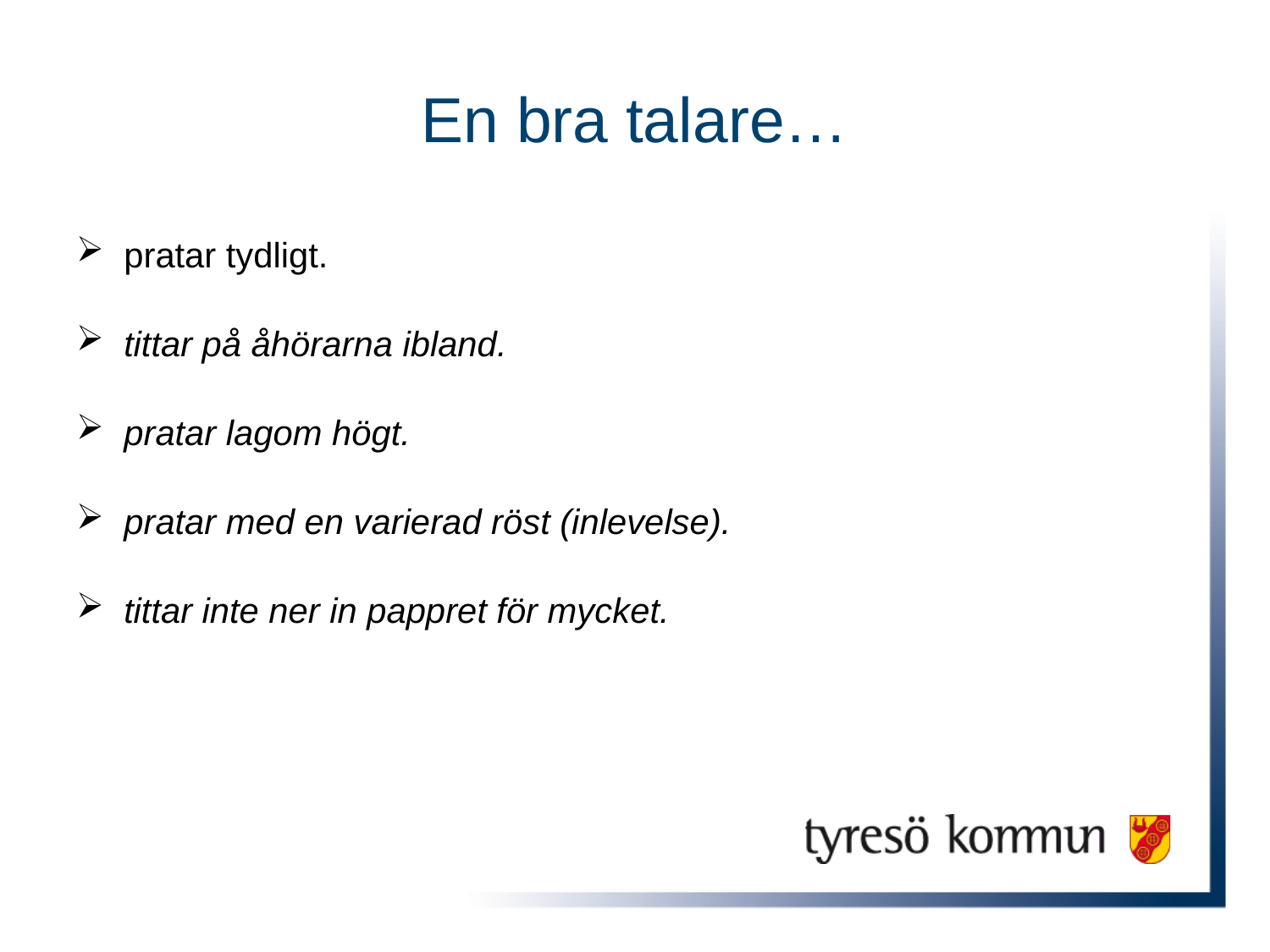

# En bra talare…
pratar tydligt.
tittar på åhörarna ibland.
pratar lagom högt.
pratar med en varierad röst (inlevelse).
tittar inte ner in pappret för mycket.